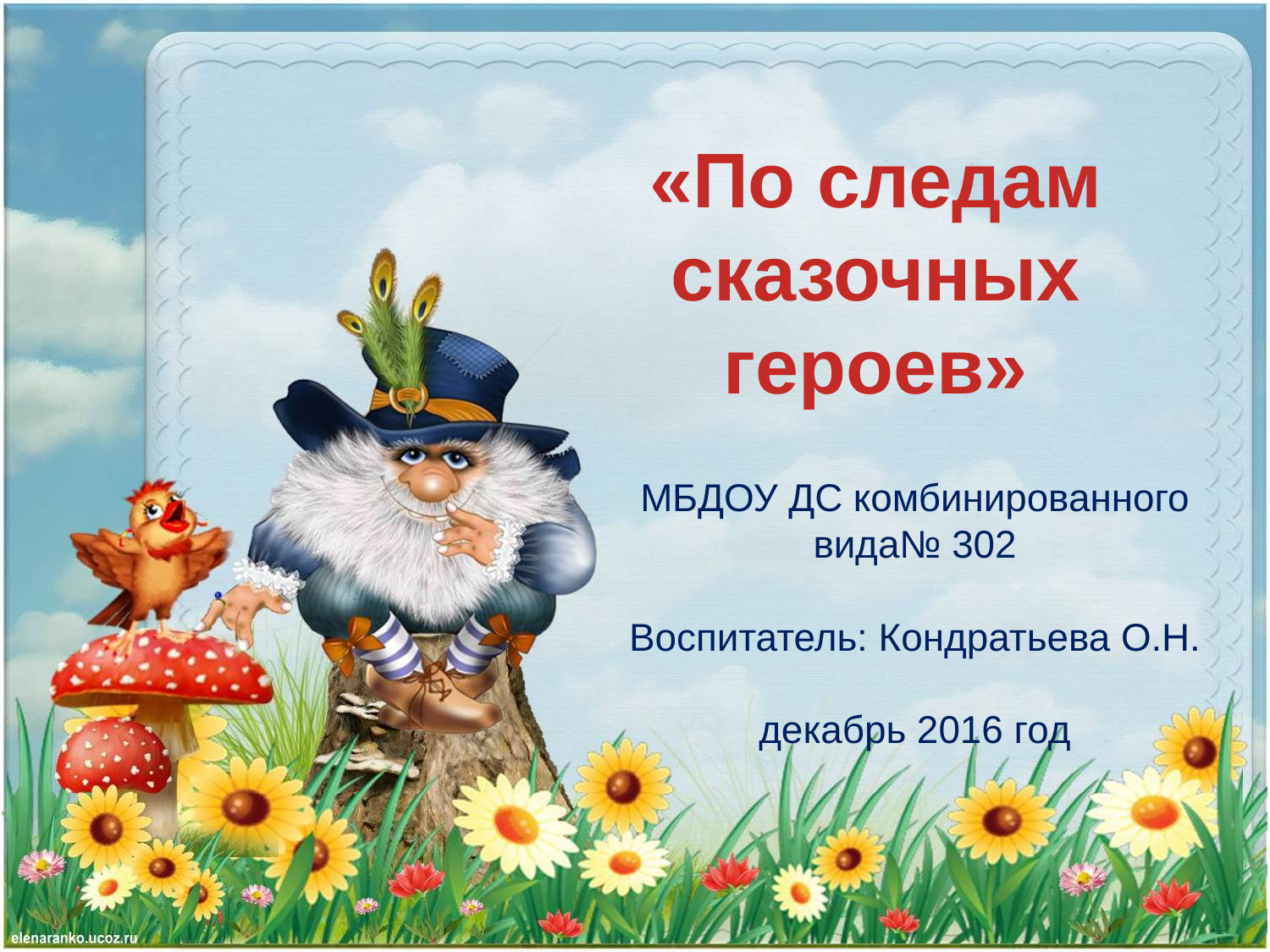

# «По следам сказочных героев»
МБДОУ ДС комбинированного вида№ 302

Воспитатель: Кондратьева О.Н.

декабрь 2016 год